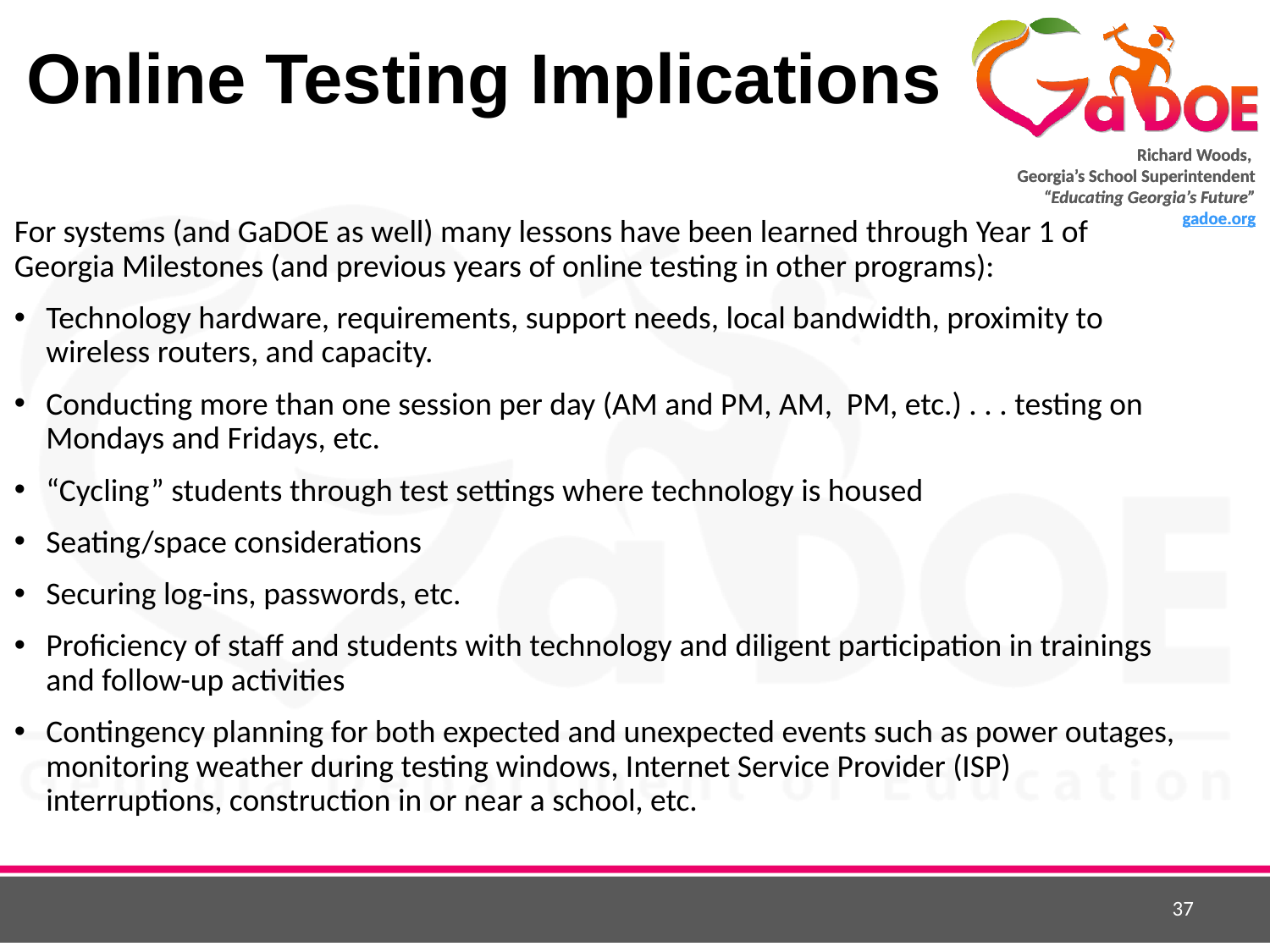

# Online Testing Implications
For systems (and GaDOE as well) many lessons have been learned through Year 1 of Georgia Milestones (and previous years of online testing in other programs):
Technology hardware, requirements, support needs, local bandwidth, proximity to wireless routers, and capacity.
Conducting more than one session per day (AM and PM, AM,  PM, etc.) . . . testing on Mondays and Fridays, etc.
“Cycling” students through test settings where technology is housed
Seating/space considerations
Securing log-ins, passwords, etc.
Proficiency of staff and students with technology and diligent participation in trainings and follow-up activities
Contingency planning for both expected and unexpected events such as power outages, monitoring weather during testing windows, Internet Service Provider (ISP) interruptions, construction in or near a school, etc.
37